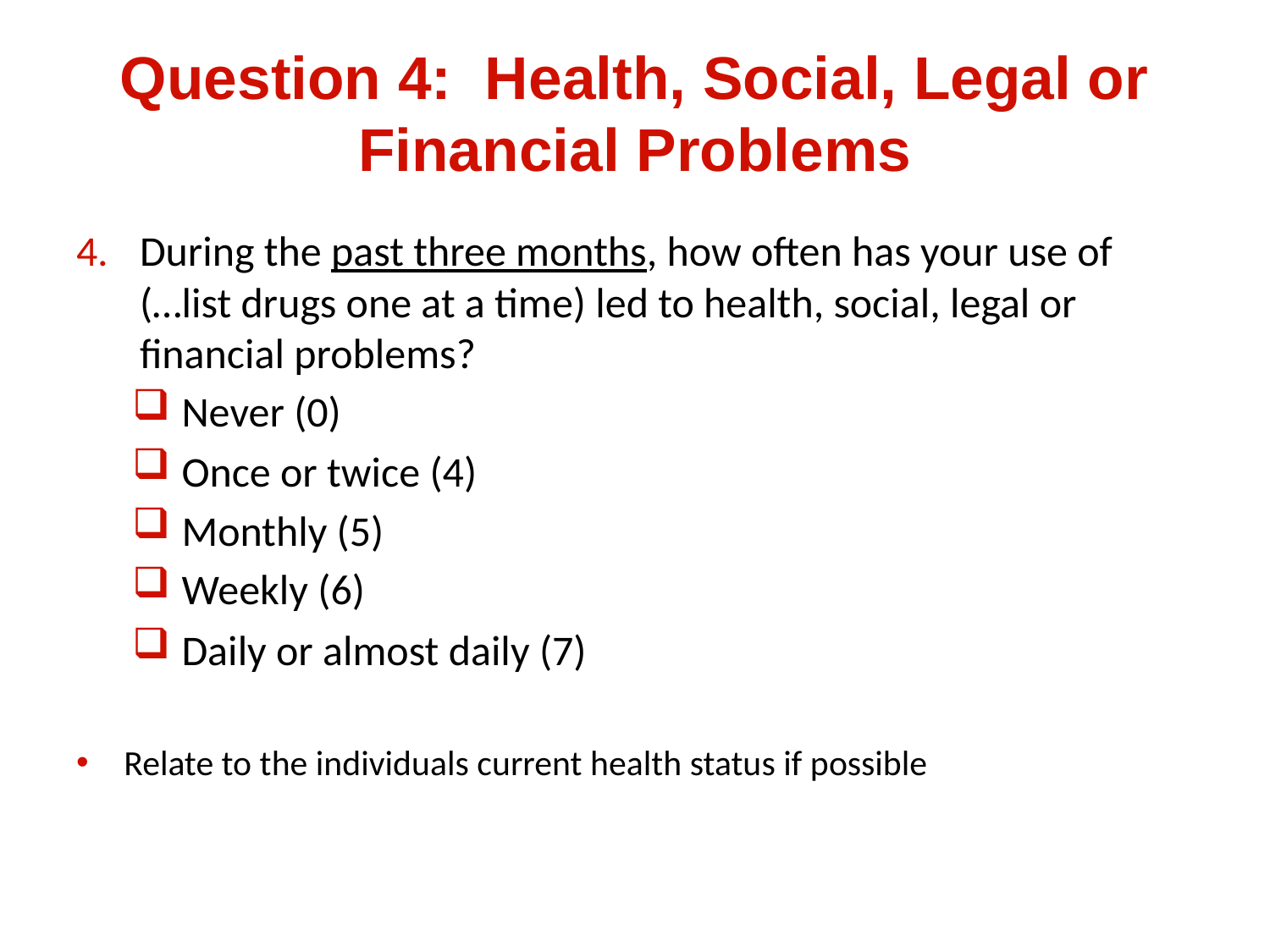

# Question 4:  Health, Social, Legal or Financial Problems
During the past three months, how often has your use of
(…list drugs one at a time) led to health, social, legal or financial problems?
 Never (0)
 Once or twice (4)
 Monthly (5)
 Weekly (6)
 Daily or almost daily (7)
Relate to the individuals current health status if possible